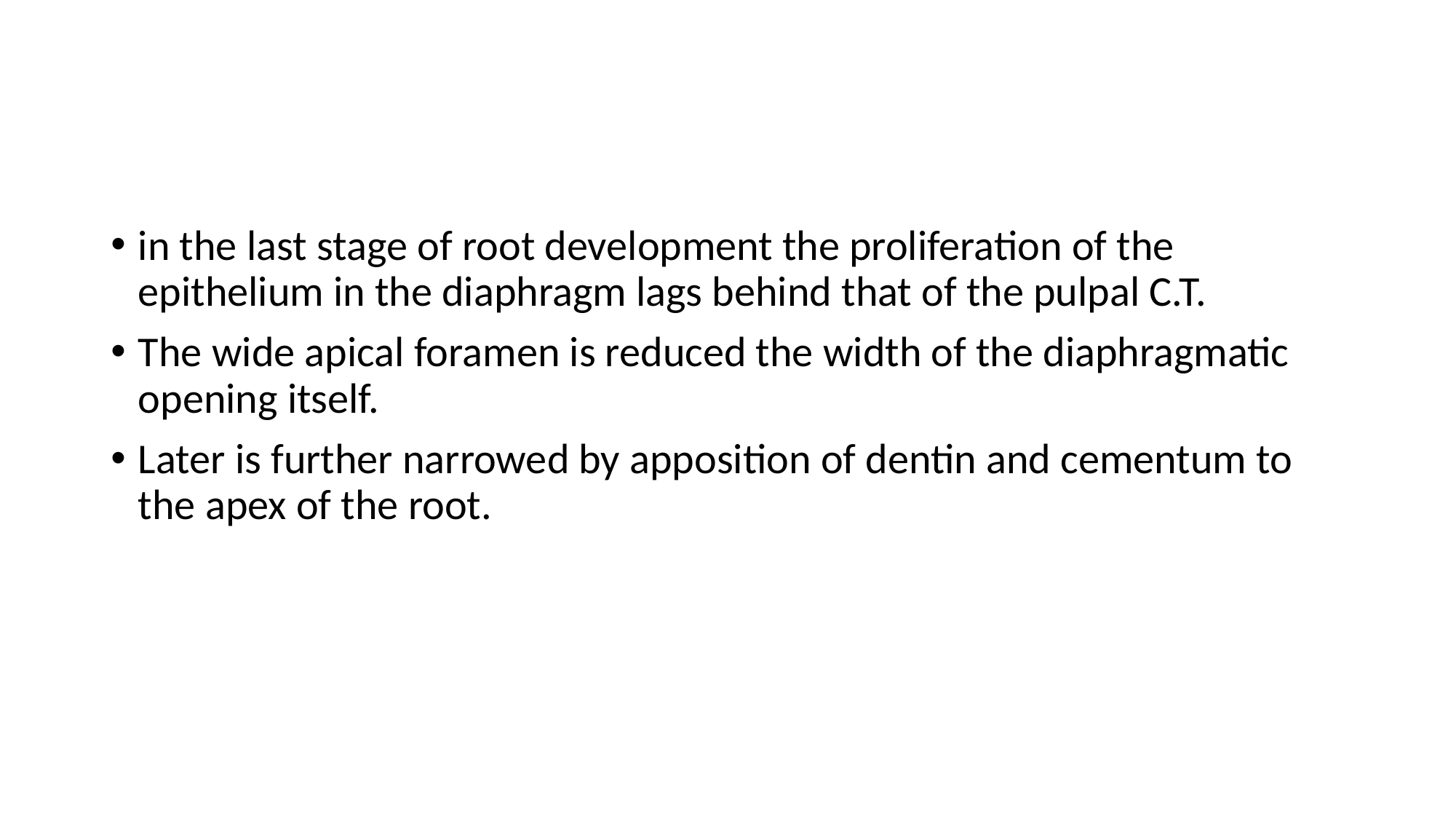

in the last stage of root development the proliferation of the epithelium in the diaphragm lags behind that of the pulpal C.T.
The wide apical foramen is reduced the width of the diaphragmatic opening itself.
Later is further narrowed by apposition of dentin and cementum to the apex of the root.